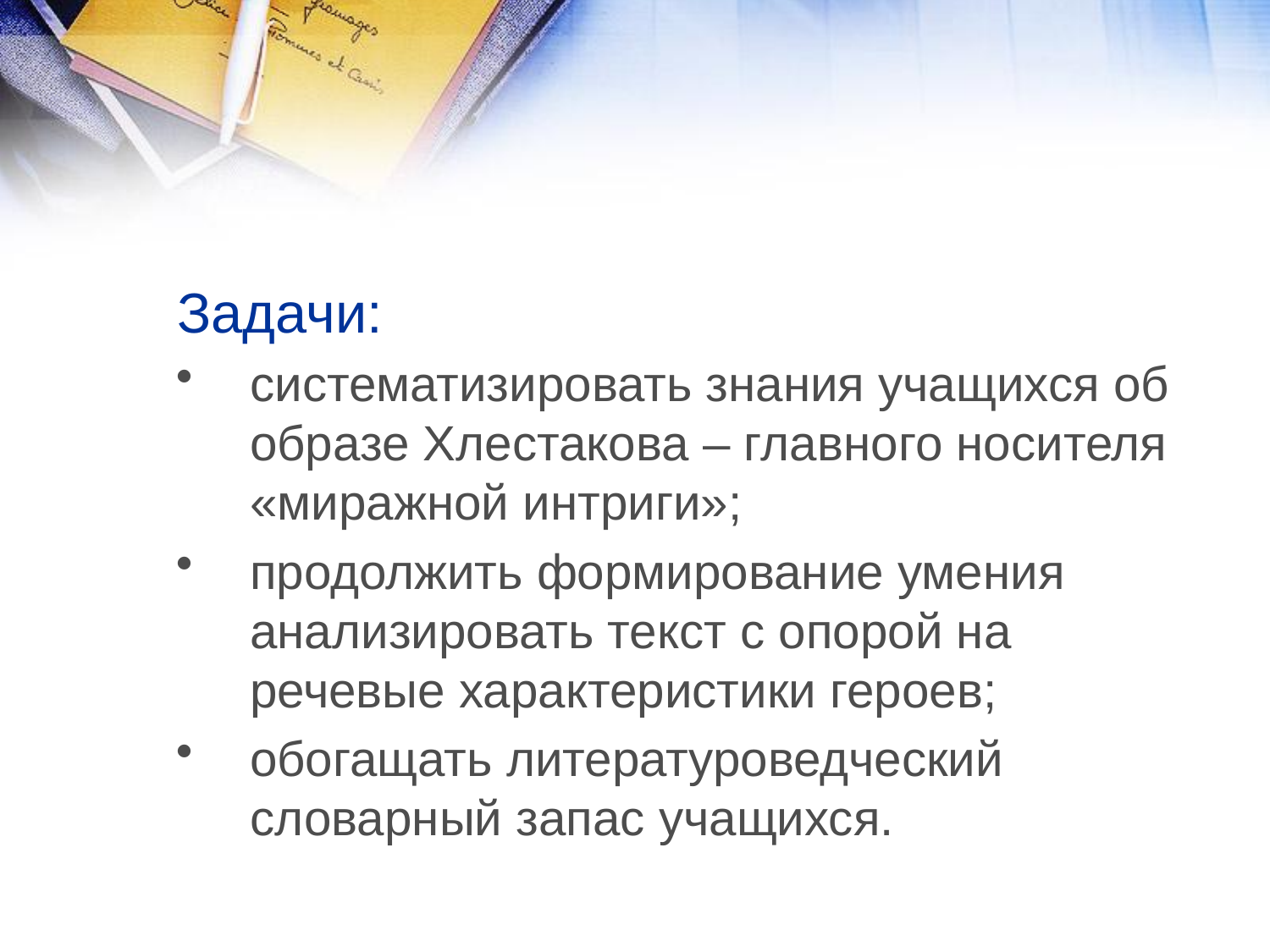

# Задачи:
систематизировать знания учащихся об образе Хлестакова – главного носителя «миражной интриги»;
продолжить формирование умения анализировать текст с опорой на речевые характеристики героев;
обогащать литературоведческий словарный запас учащихся.